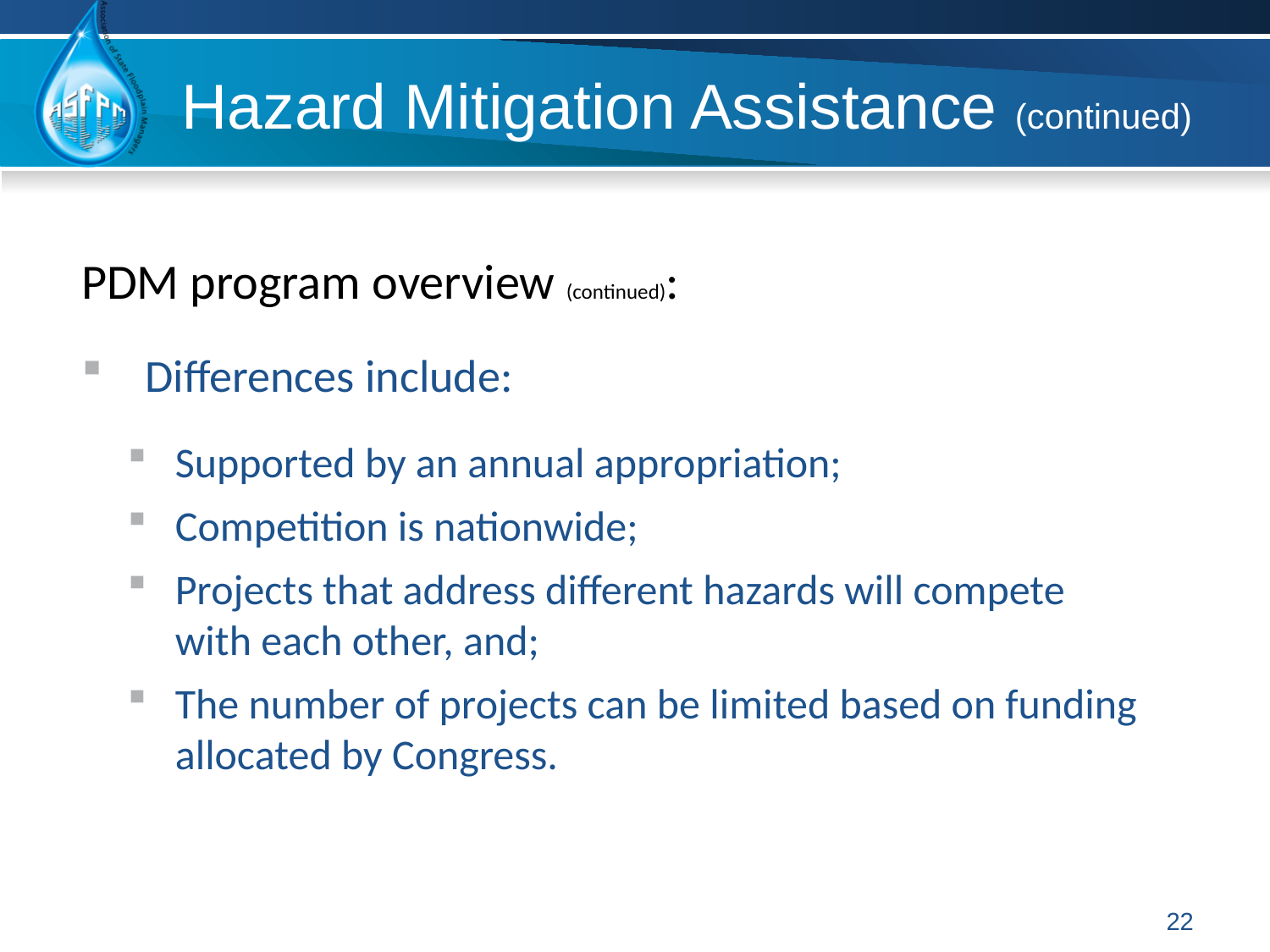

Hazard Mitigation Assistance (continued)

PDM program overview (continued):

Differences include:

Supported by an annual appropriation;
Competition is nationwide;
Projects that address different hazards will compete with each other, and;
The number of projects can be limited based on funding allocated by Congress.

22